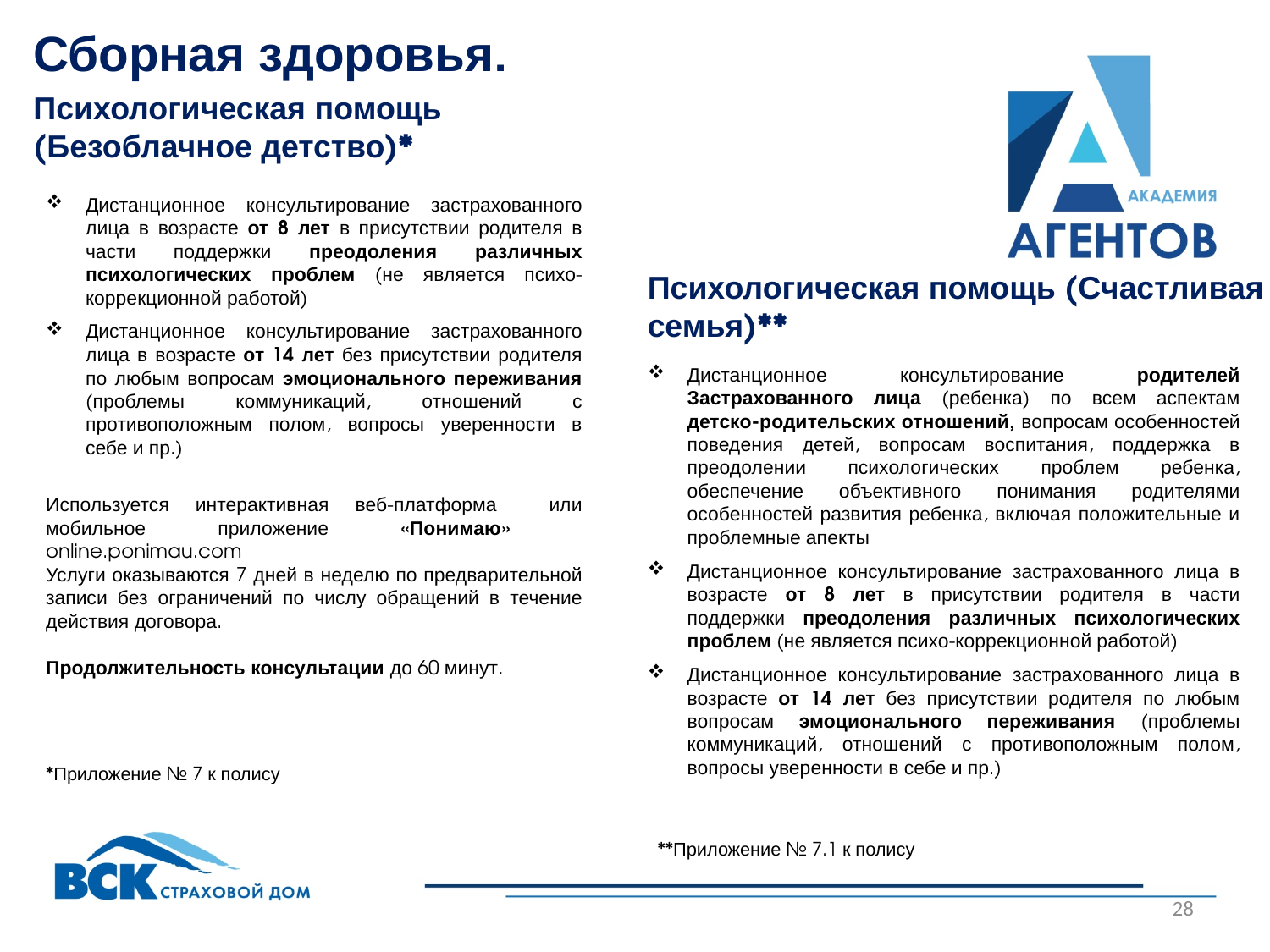

Сборная здоровья.
Психологическая помощь (Безоблачное детство)*

Дистанционное консультирование застрахованного лица в возрасте от 8 лет в присутствии родителя в части поддержки преодоления различных психологических проблем (не является психо-коррекционной работой)
Дистанционное консультирование застрахованного лица в возрасте от 14 лет без присутствии родителя по любым вопросам эмоционального переживания (проблемы коммуникаций, отношений с противоположным полом, вопросы уверенности в себе и пр.)

Используется интерактивная веб-платформа  или мобильное приложение «Понимаю»  online.ponimau.com
Услуги оказываются 7 дней в неделю по предварительной записи без ограничений по числу обращений в течение действия договора.

Продолжительность консультации до 60 минут.

Психологическая помощь (Счастливая семья)**
Дистанционное консультирование родителей Застрахованного лица (ребенка) по всем аспектам детско-родительских отношений, вопросам особенностей поведения детей, вопросам воспитания, поддержка в преодолении психологических проблем ребенка, обеспечение объективного понимания родителями особенностей развития ребенка, включая положительные и проблемные апекты
Дистанционное консультирование застрахованного лица в возрасте от 8 лет в присутствии родителя в части поддержки преодоления различных психологических проблем (не является психо-коррекционной работой)
Дистанционное консультирование застрахованного лица в возрасте от 14 лет без присутствии родителя по любым вопросам эмоционального переживания (проблемы коммуникаций, отношений с противоположным полом, вопросы уверенности в себе и пр.)
*Приложение № 7 к полису
**Приложение № 7.1 к полису
28